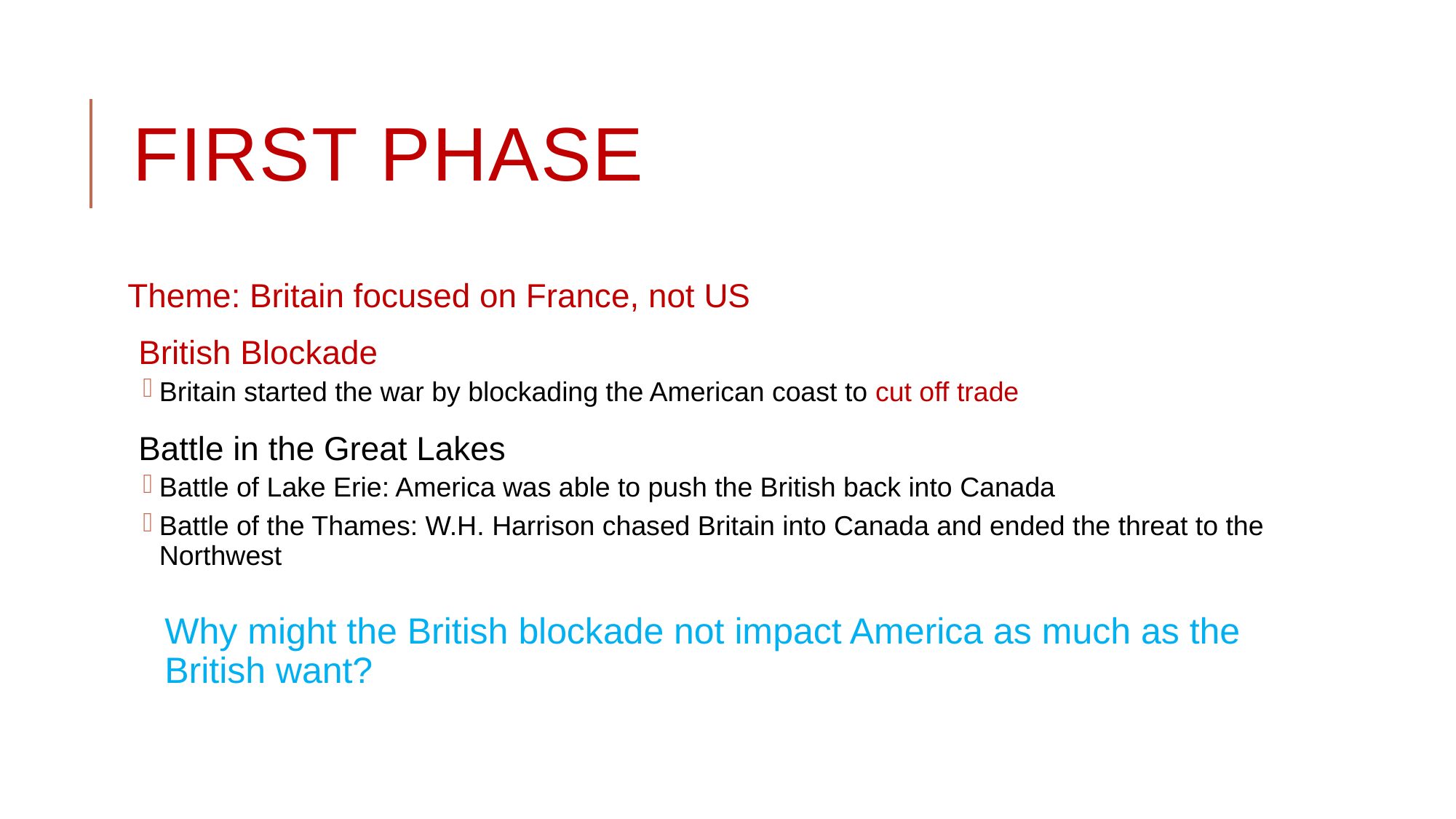

# First Phase
Theme: Britain focused on France, not US
British Blockade
Britain started the war by blockading the American coast to cut off trade
Battle in the Great Lakes
Battle of Lake Erie: America was able to push the British back into Canada
Battle of the Thames: W.H. Harrison chased Britain into Canada and ended the threat to the Northwest

Why might the British blockade not impact America as much as the British want?